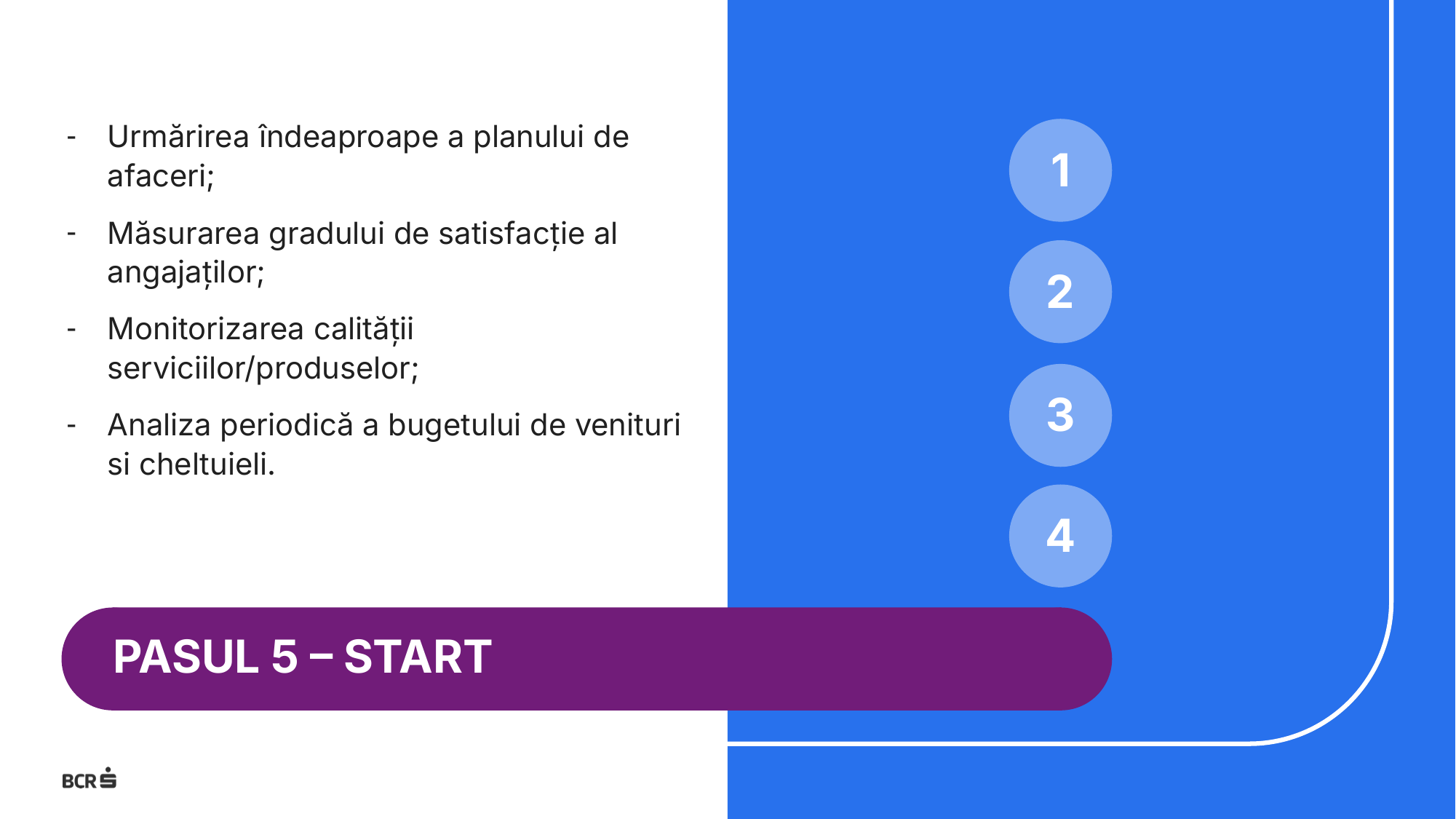

Urmărirea îndeaproape a planului de afaceri;
Măsurarea gradului de satisfacție al angajaților;
Monitorizarea calității serviciilor/produselor;
Analiza periodică a bugetului de venituri si cheltuieli.

1

2

3

4

PASUL 5 – START
7